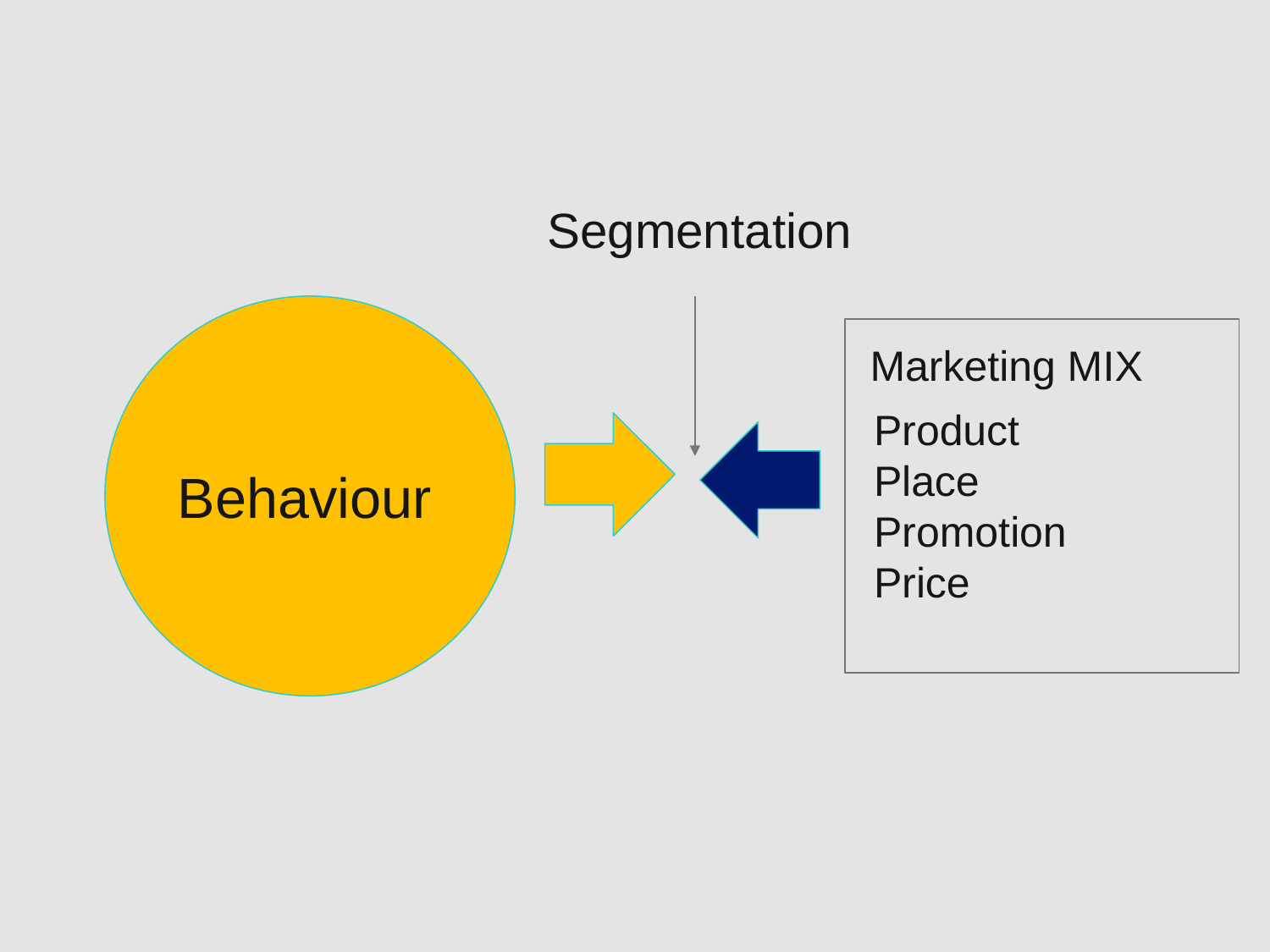

Segmentation
Behaviour

Marketing MIX
Product
Place
Promotion
Price